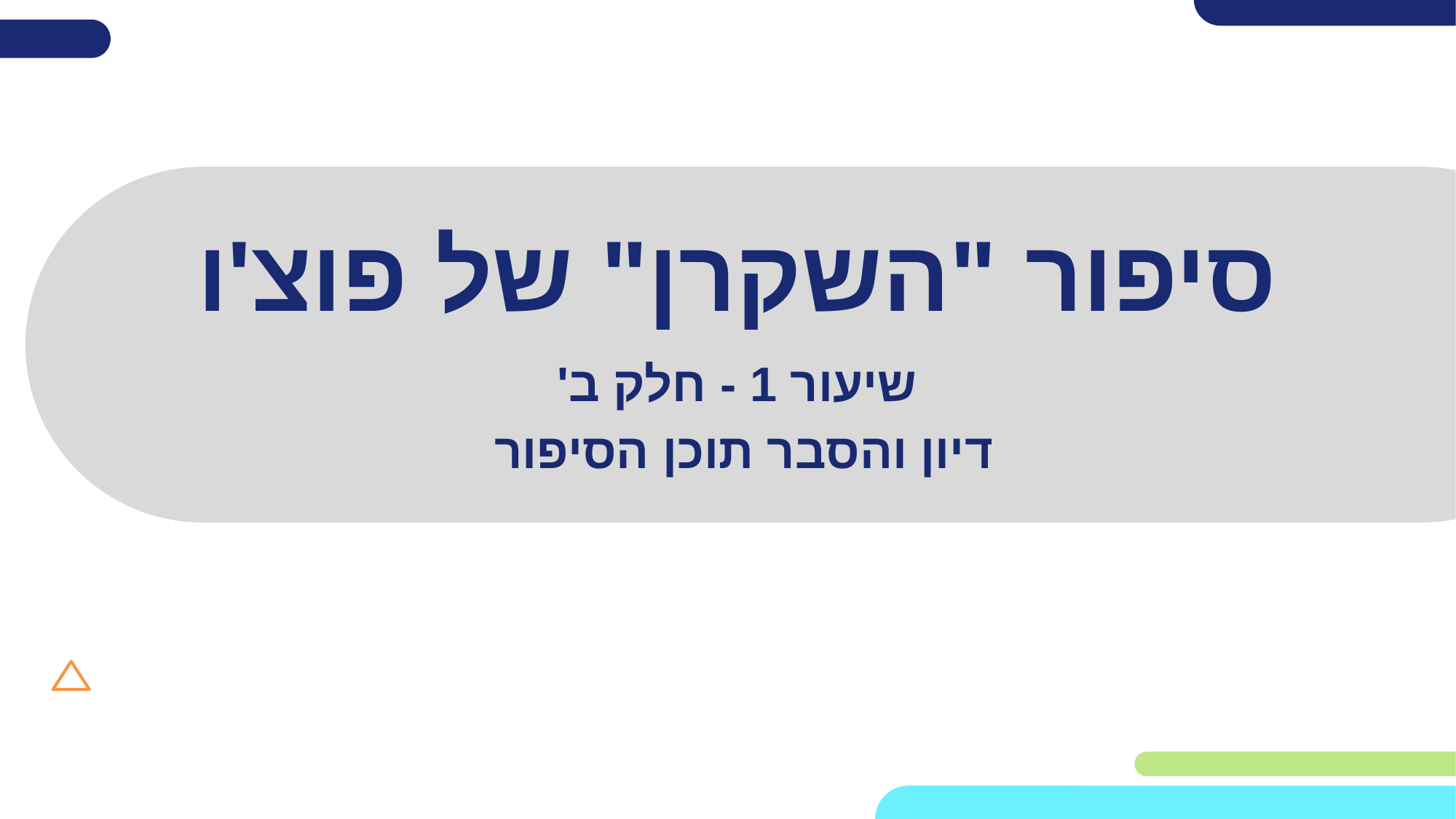

# סיפור "השקרן" של פוצ'ו

שיעור 1 - חלק ב'
דיון והסבר תוכן הסיפור